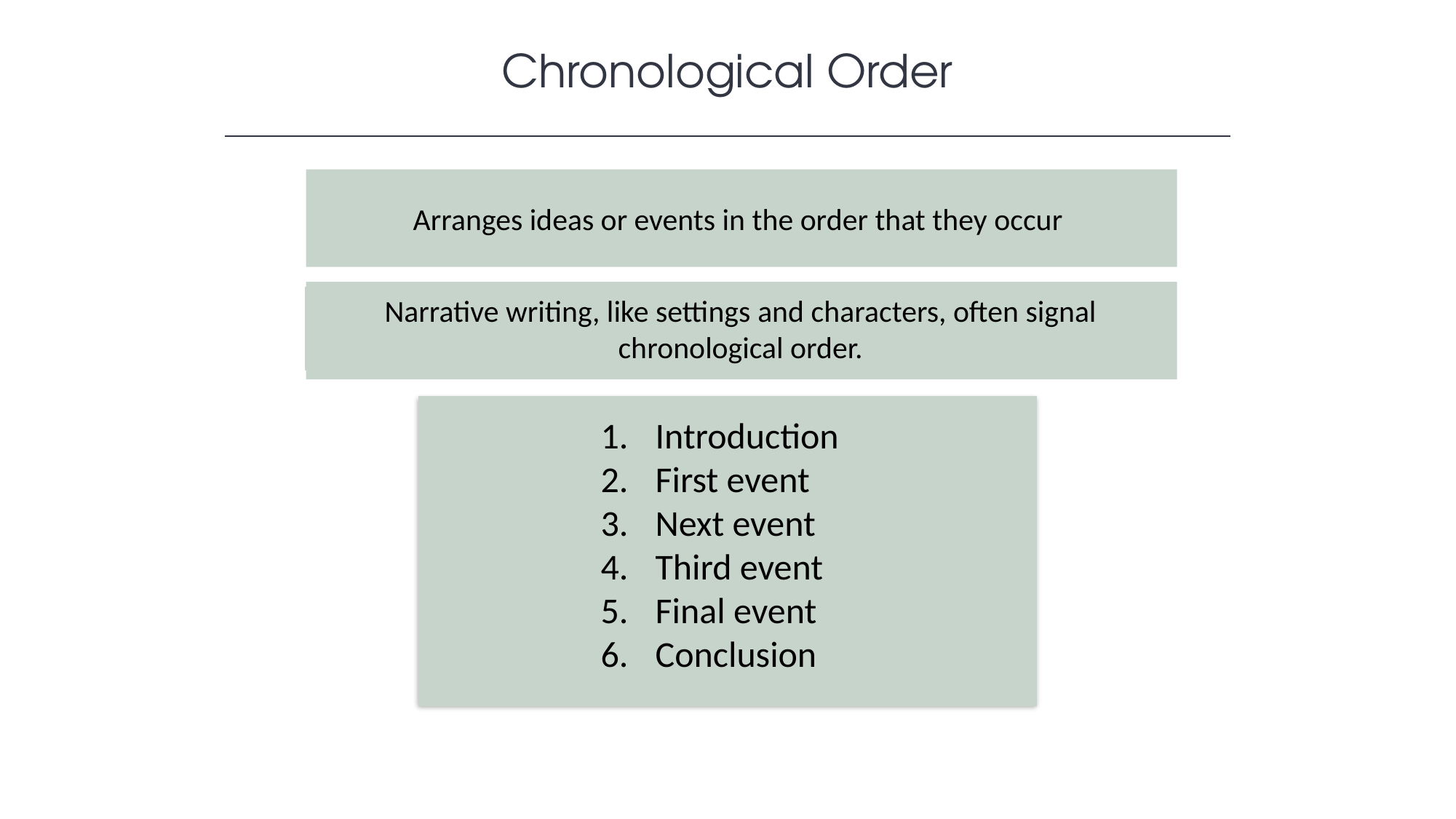

Chronological Order

Arranges ideas or events in the order that they occur

Narrative writing, like settings and characters, often signal chronological order.

Introduction
First event
Next event
Third event
Final event
Conclusion